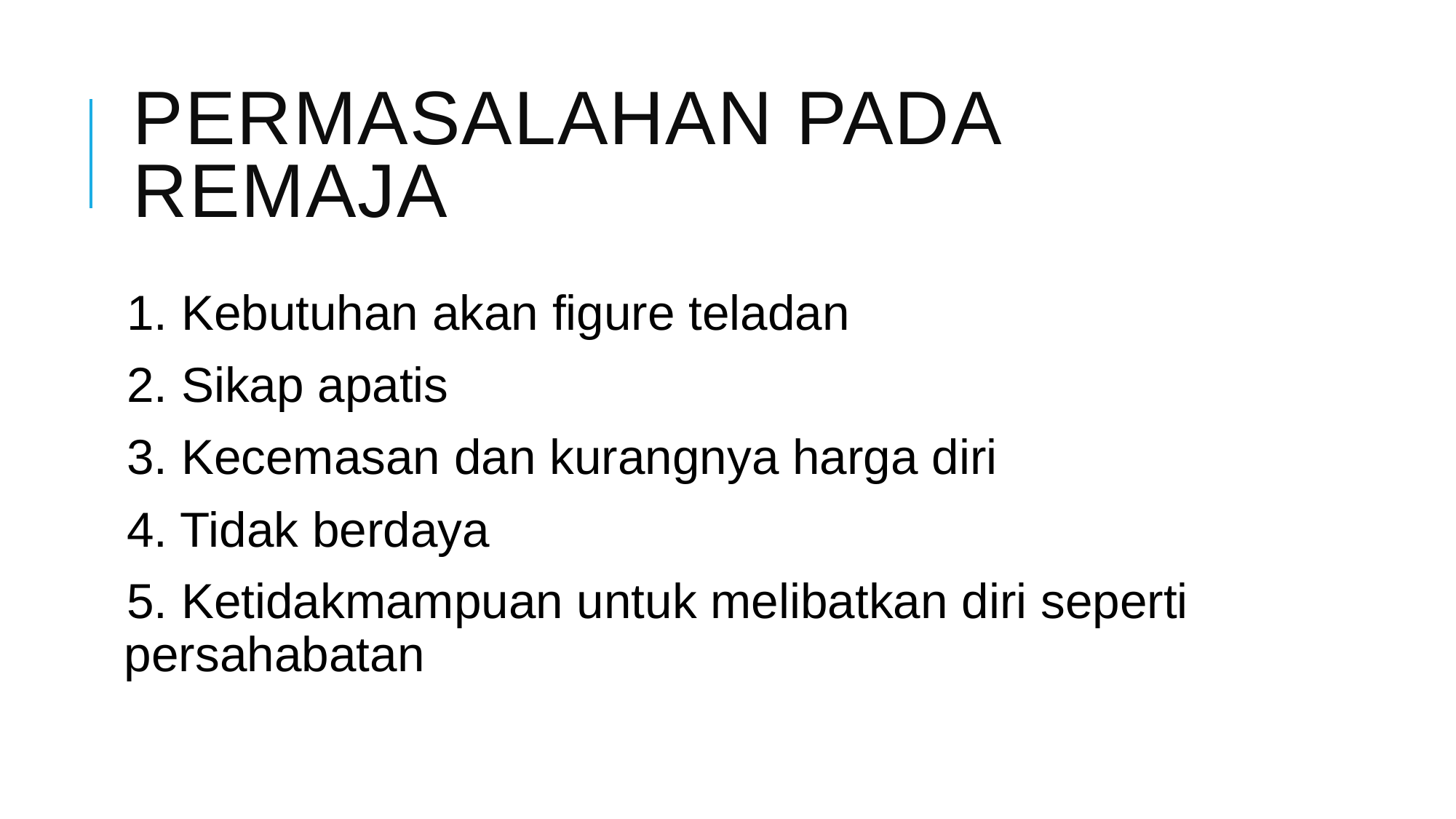

# PERMASALAHAN PADA REMAJA
1. Kebutuhan akan figure teladan
2. Sikap apatis
3. Kecemasan dan kurangnya harga diri
4. Tidak berdaya
5. Ketidakmampuan untuk melibatkan diri seperti persahabatan